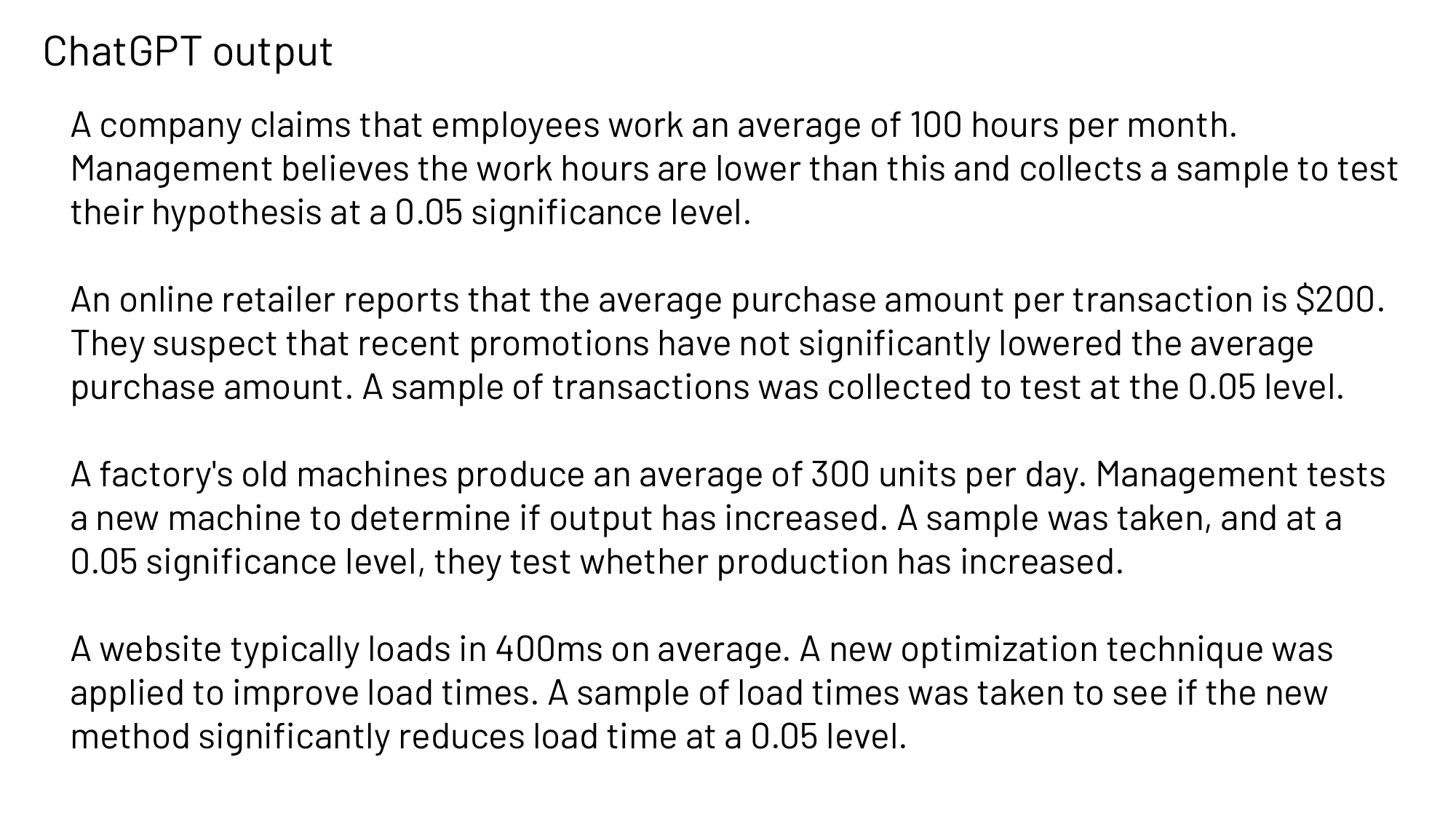

ChatGPT output
A company claims that employees work an average of 100 hours per month. Management believes the work hours are lower than this and collects a sample to test their hypothesis at a 0.05 significance level.

An online retailer reports that the average purchase amount per transaction is $200. They suspect that recent promotions have not significantly lowered the average purchase amount. A sample of transactions was collected to test at the 0.05 level.

A factory's old machines produce an average of 300 units per day. Management tests a new machine to determine if output has increased. A sample was taken, and at a 0.05 significance level, they test whether production has increased.

A website typically loads in 400ms on average. A new optimization technique was applied to improve load times. A sample of load times was taken to see if the new method significantly reduces load time at a 0.05 level.